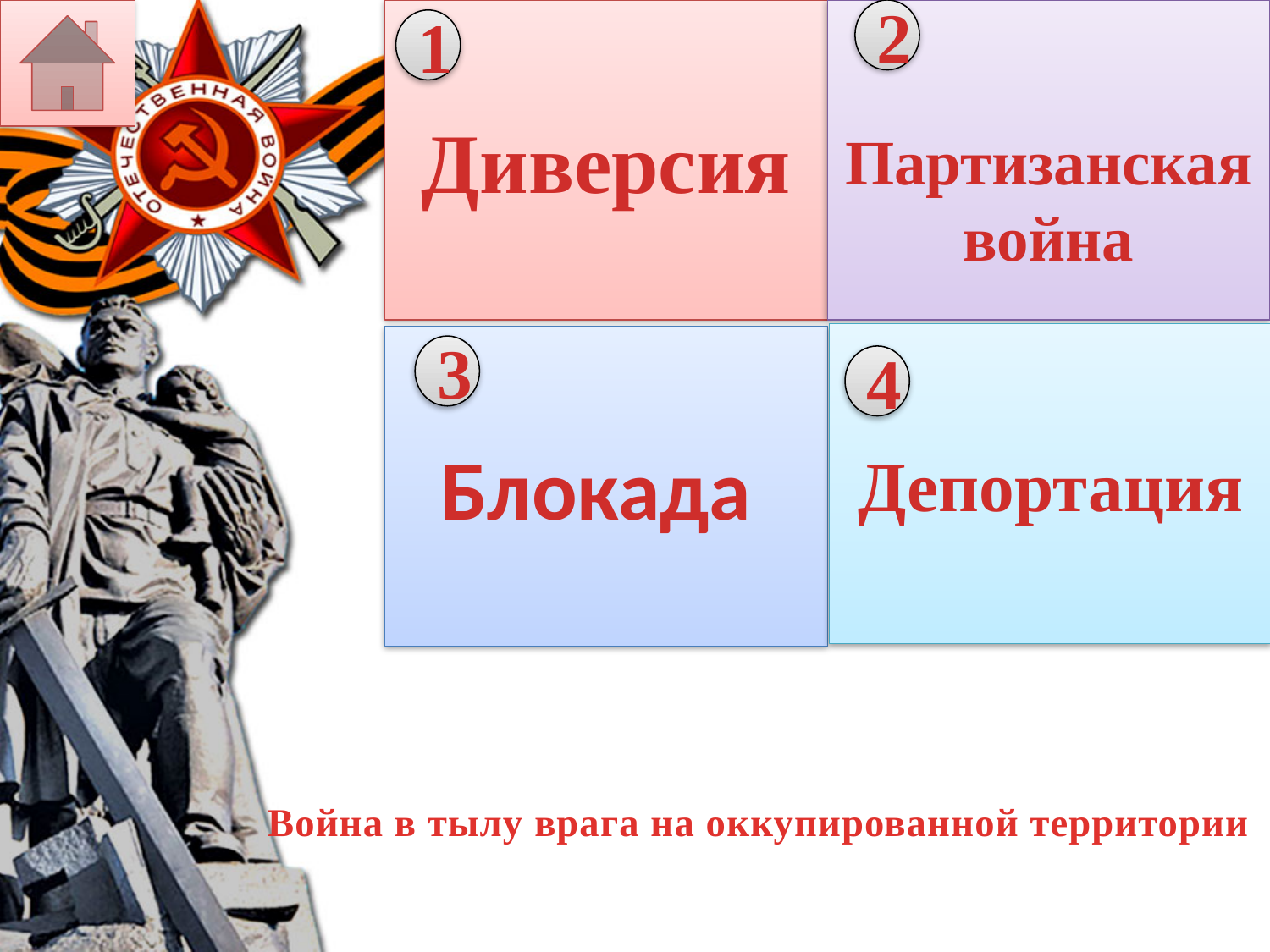

Диверсия

Партизанская война
2
1
Депортация
Блокада
3
4
# Война в тылу врага на оккупированной территории